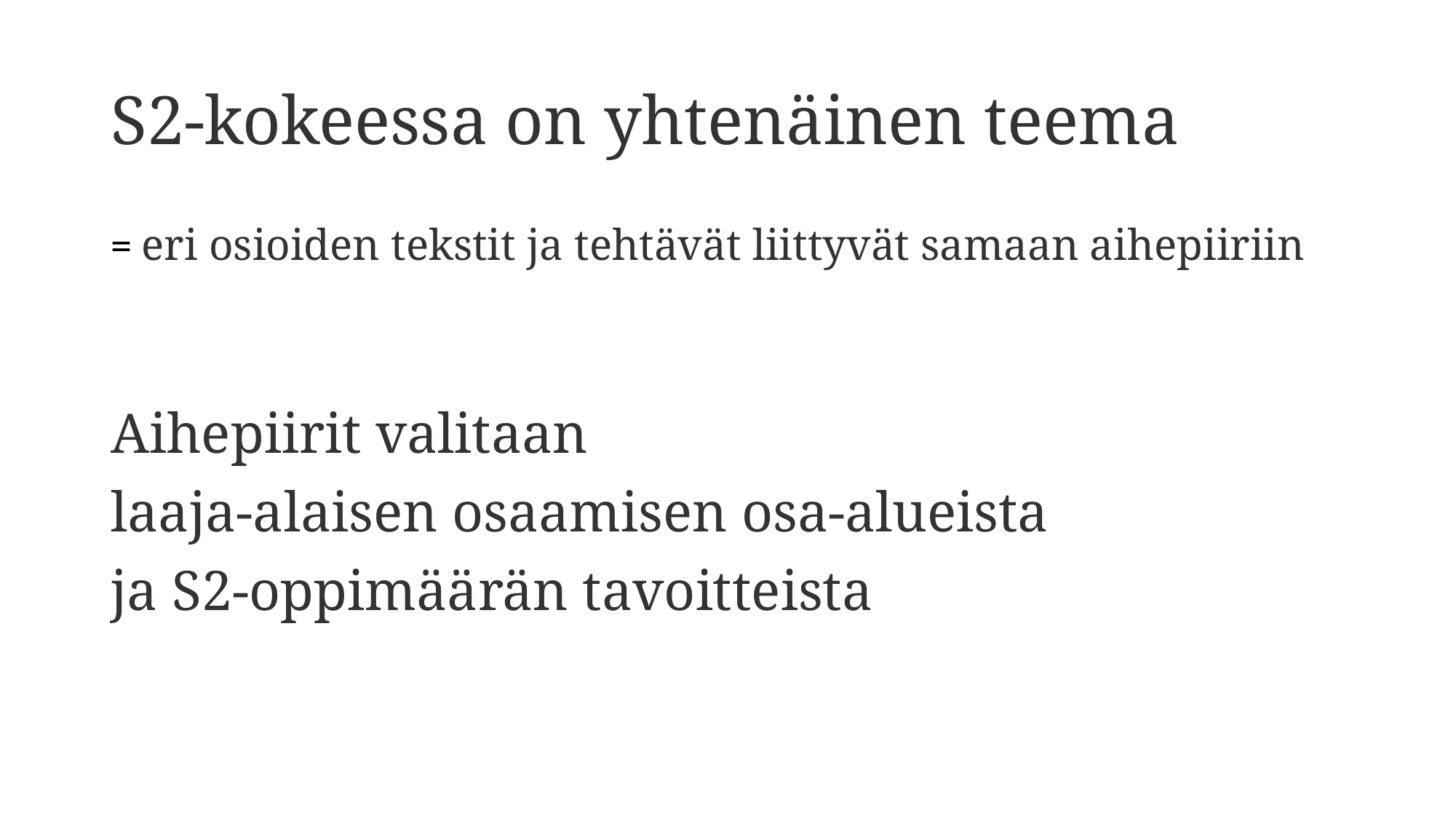

# S2-kokeessa on yhtenäinen teema
= eri osioiden tekstit ja tehtävät liittyvät samaan aihepiiriin
Aihepiirit valitaan
laaja-alaisen osaamisen osa-alueista
ja S2-oppimäärän tavoitteista